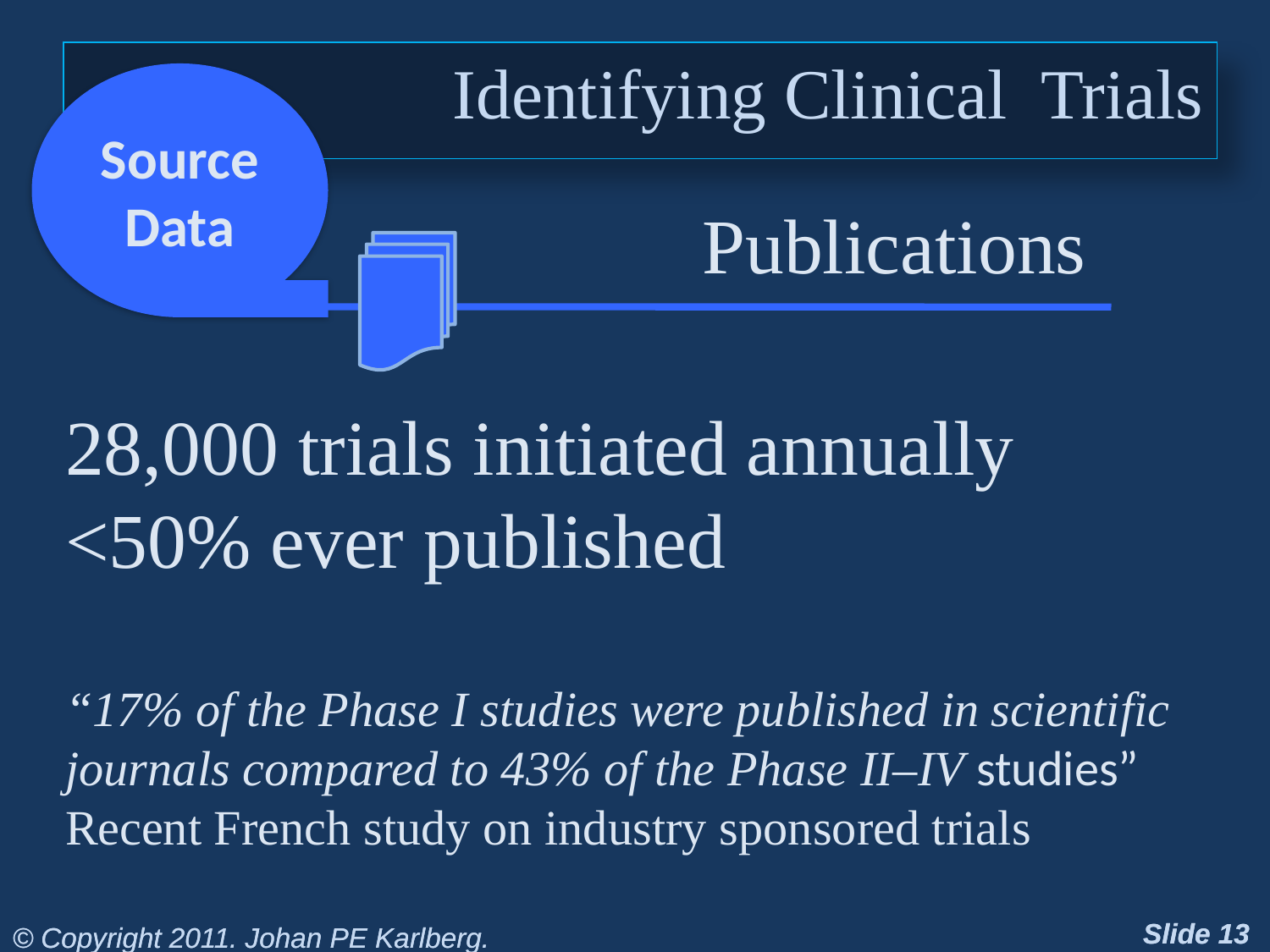

Identifying Clinical  Trials
Source
Data
Publications

28,000 trials initiated annually
<50% ever published

“17% of the Phase I studies were published in scientific journals compared to 43% of the Phase II–IV studies”
Recent French study on industry sponsored trials